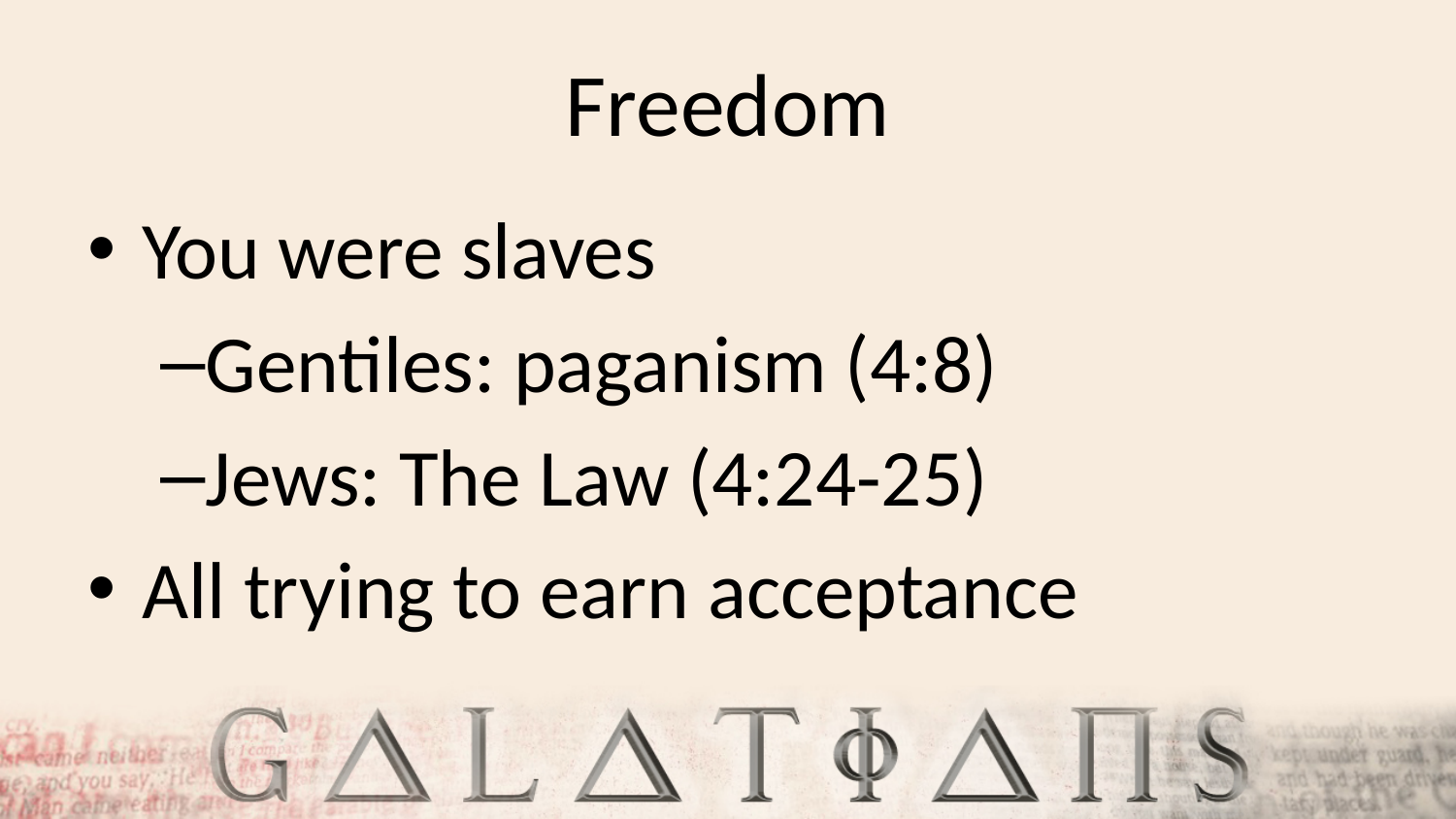

# Freedom
You were slaves
Gentiles: paganism (4:8)
Jews: The Law (4:24-25)
All trying to earn acceptance